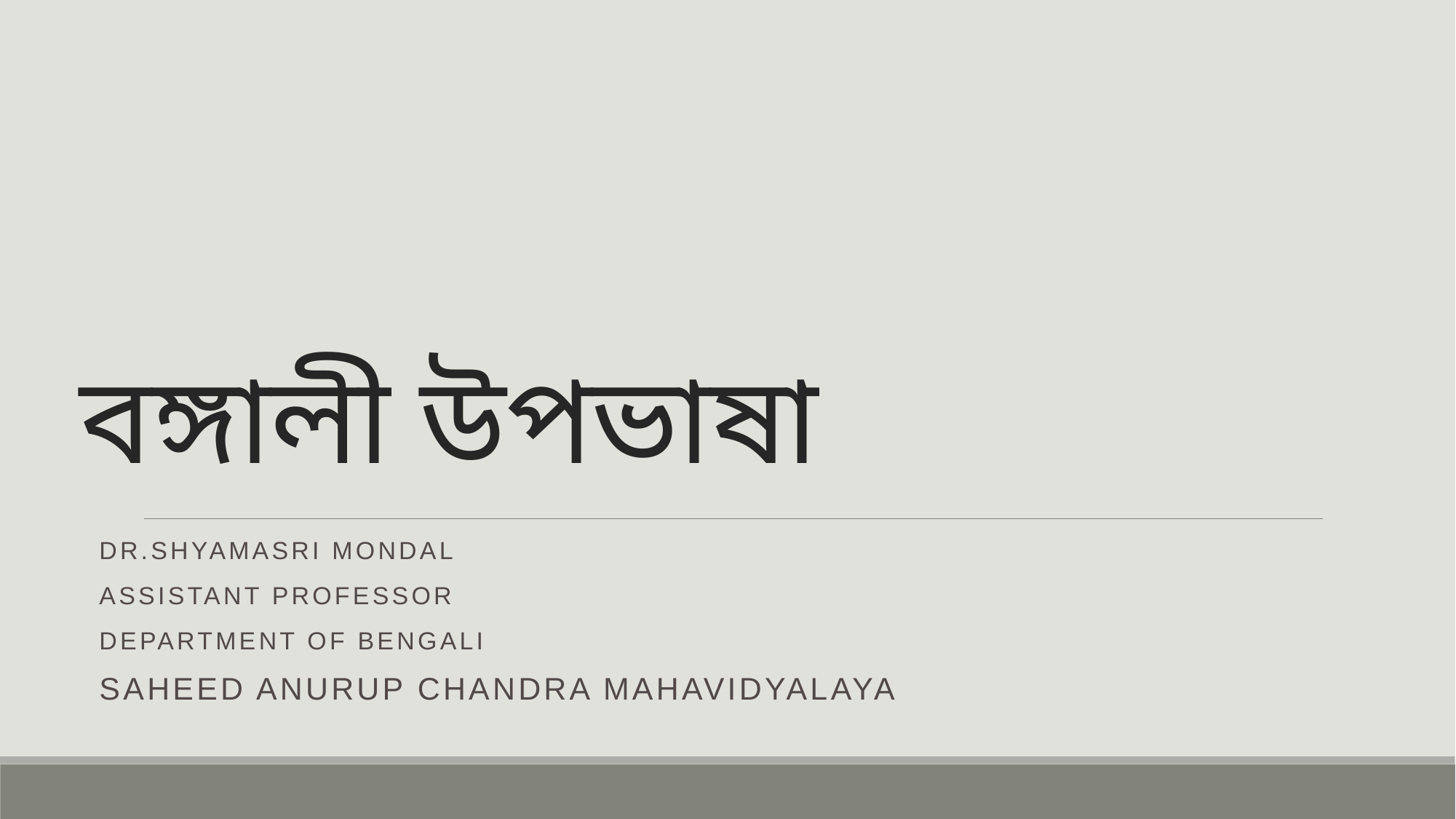

# বঙ্গালী উপভাষা
DR.SHYAMASRI MONDAL
ASSISTANT PROFESSOR
DEPARTMENT OF BENGALI
SAHEED ANURUP CHANDRA MAHAVIDYALAYA